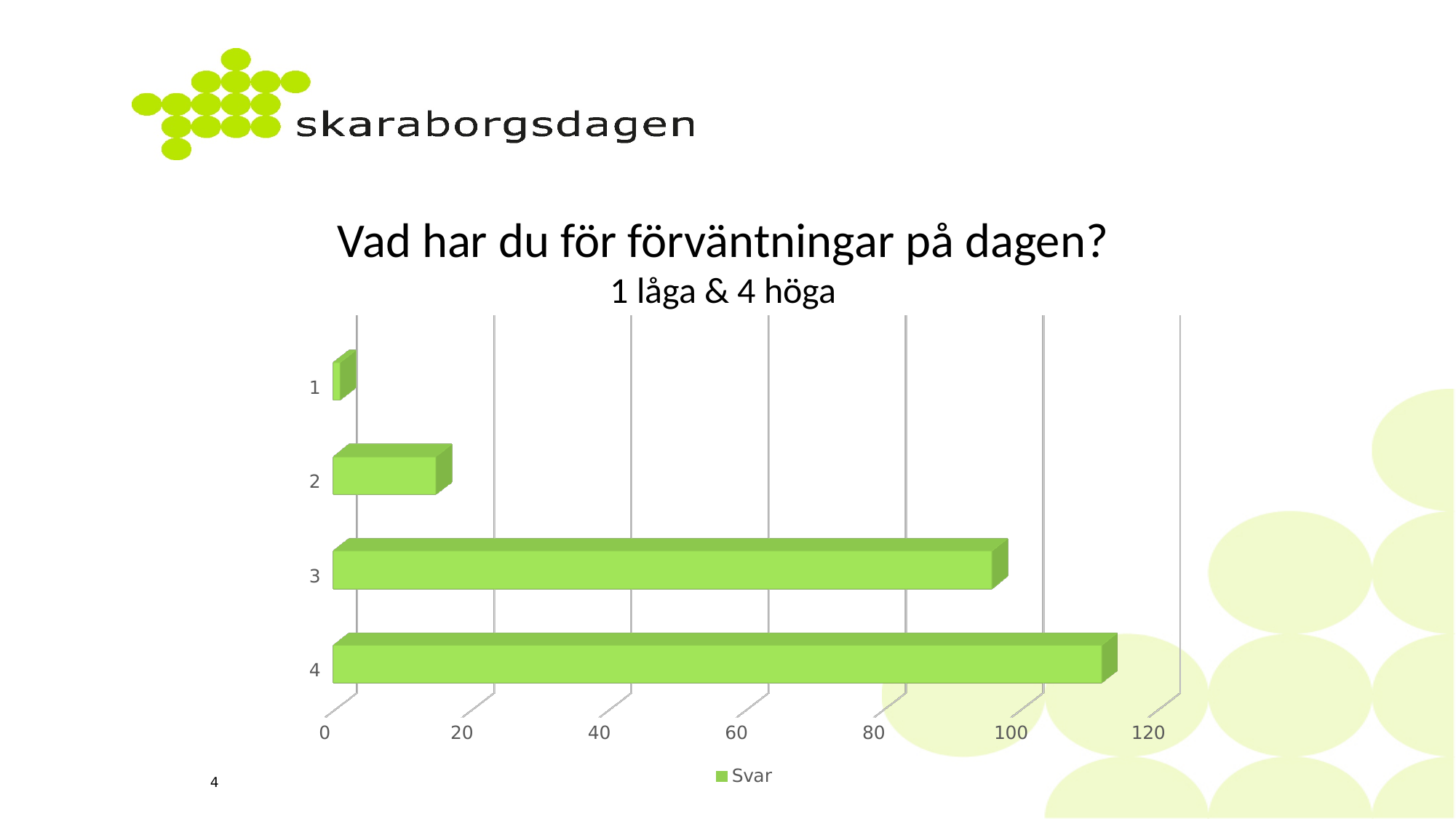

Vad har du för förväntningar på dagen?
1 låga & 4 höga

[unsupported chart]

4